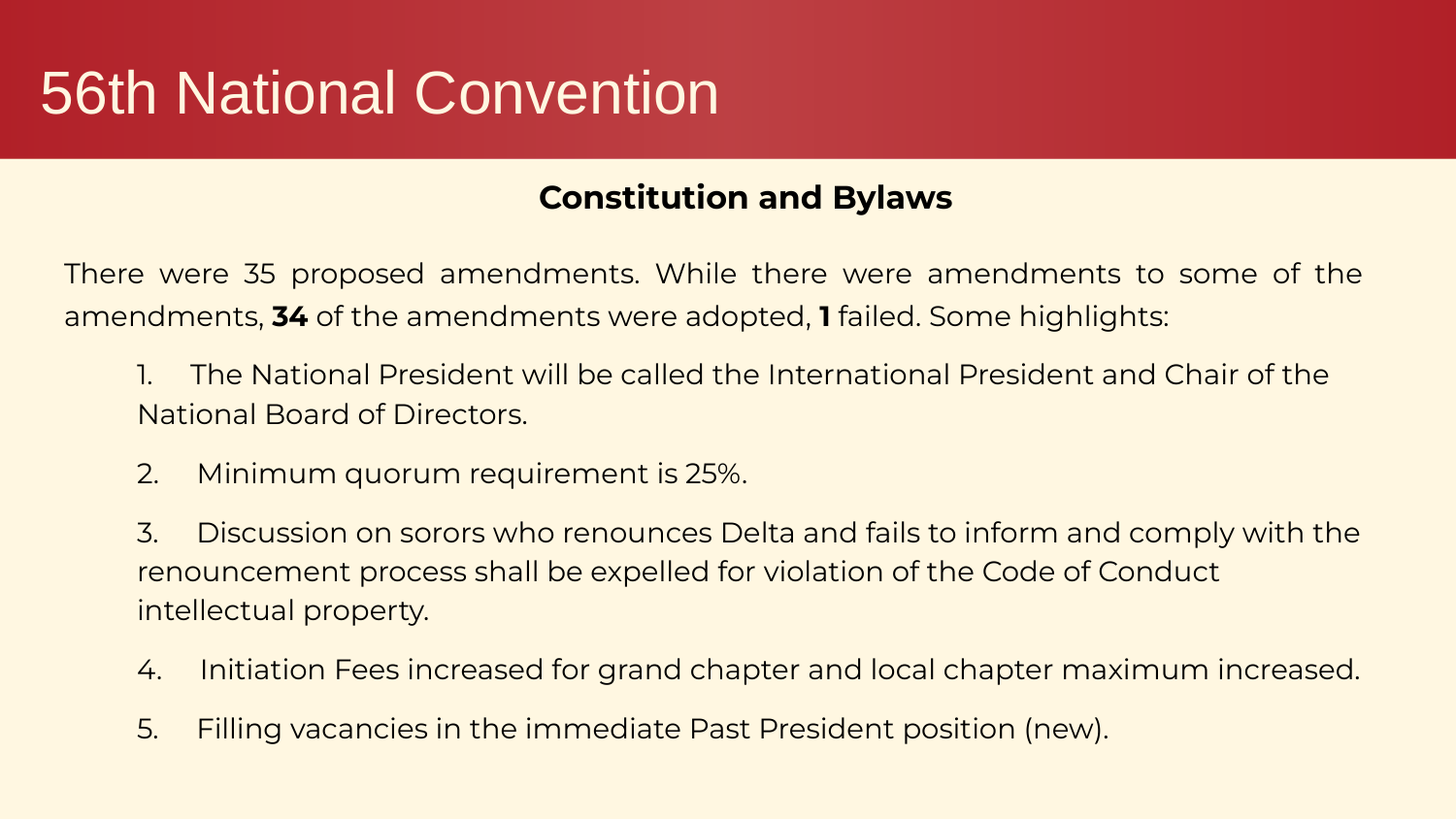

# 56th National Convention
Constitution and Bylaws

There were 35 proposed amendments. While there were amendments to some of the amendments, 34 of the amendments were adopted, 1 failed. Some highlights:
1.     The National President will be called the International President and Chair of the National Board of Directors.
2.     Minimum quorum requirement is 25%.
3.     Discussion on sorors who renounces Delta and fails to inform and comply with the renouncement process shall be expelled for violation of the Code of Conduct intellectual property.
4.     Initiation Fees increased for grand chapter and local chapter maximum increased.
5.     Filling vacancies in the immediate Past President position (new).